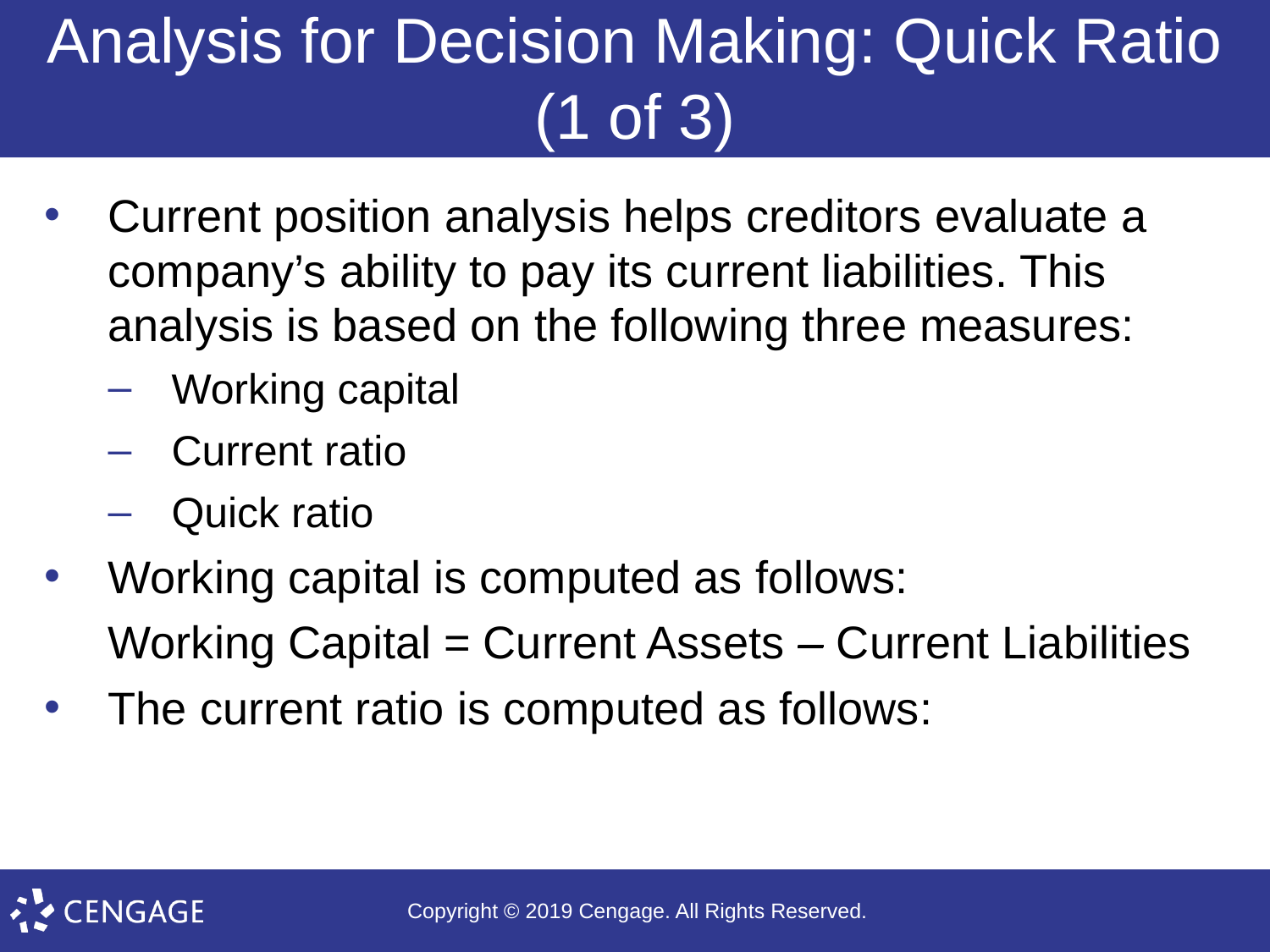

# Analysis for Decision Making: Quick Ratio (1 of 3)
Current position analysis helps creditors evaluate a company’s ability to pay its current liabilities. This analysis is based on the following three measures:
Working capital
Current ratio
Quick ratio
Working capital is computed as follows:
Working Capital = Current Assets – Current Liabilities
The current ratio is computed as follows: